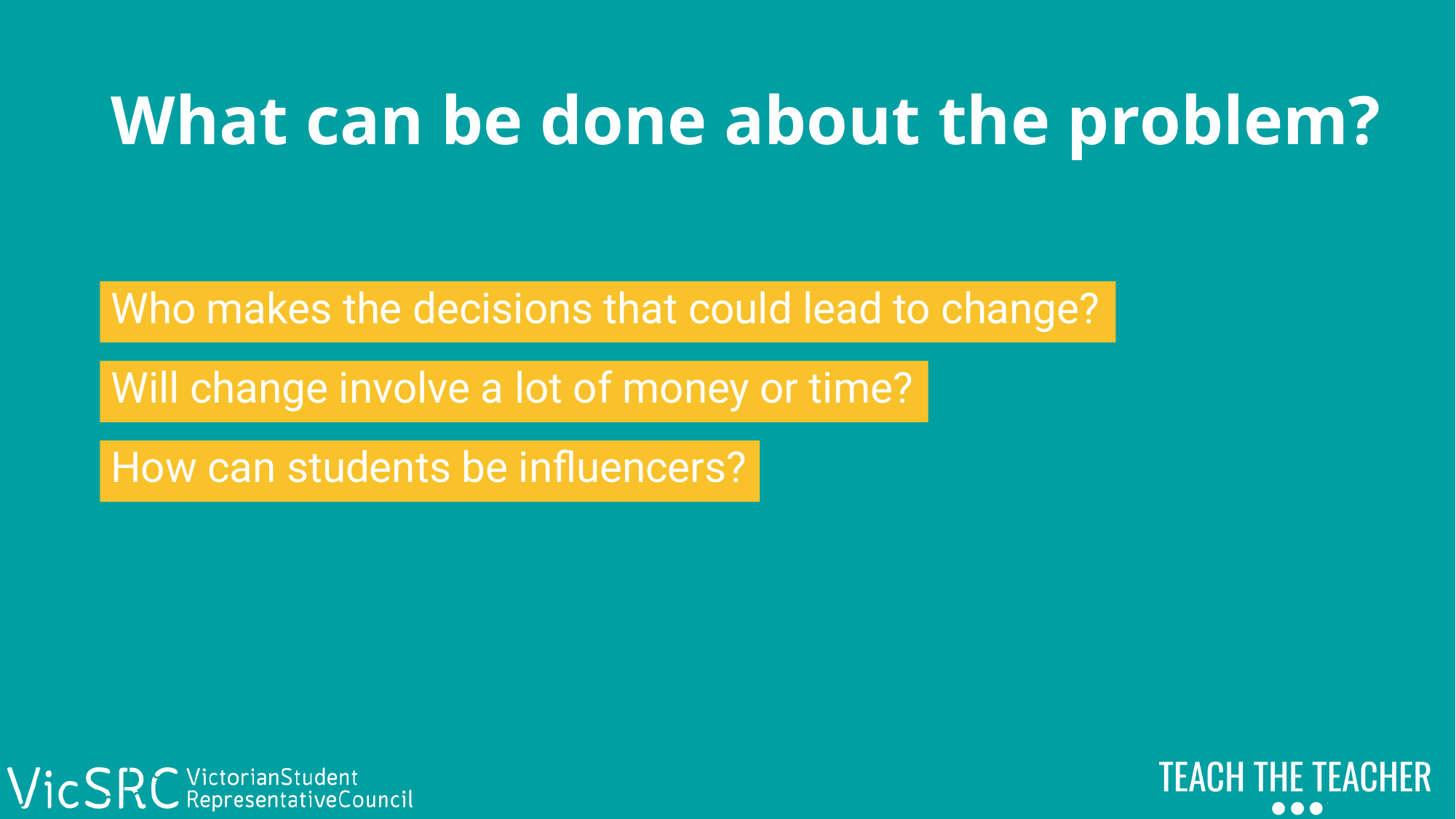

# What can be done about the problem?
Who makes the decisions that could lead to change?

Will change involve a lot of money or time?

How can students be influencers?